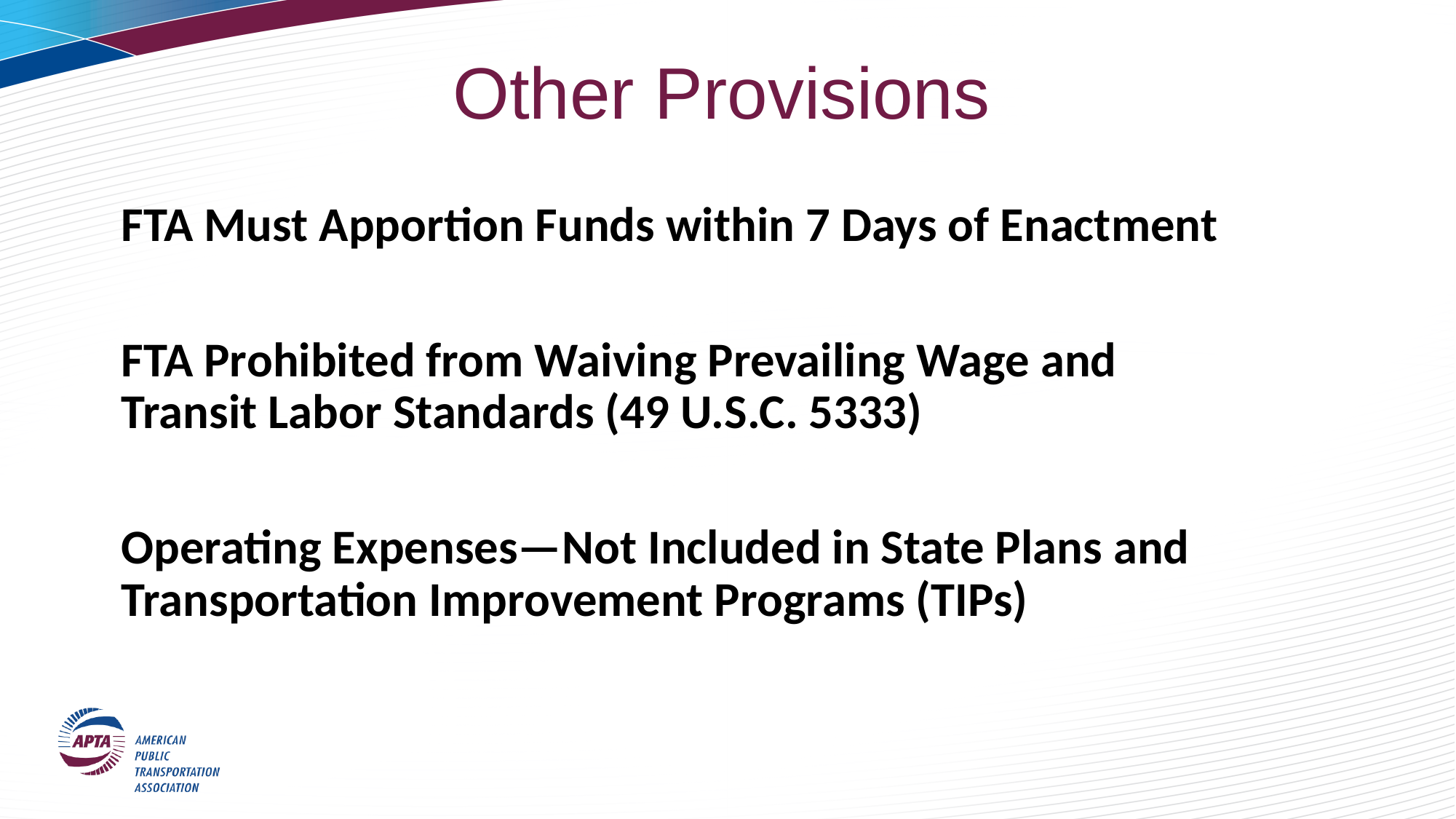

# Other Provisions

FTA Must Apportion Funds within 7 Days of Enactment

FTA Prohibited from Waiving Prevailing Wage and             Transit Labor Standards (49 U.S.C. 5333)

Operating Expenses—Not Included in State Plans and Transportation Improvement Programs (TIPs)